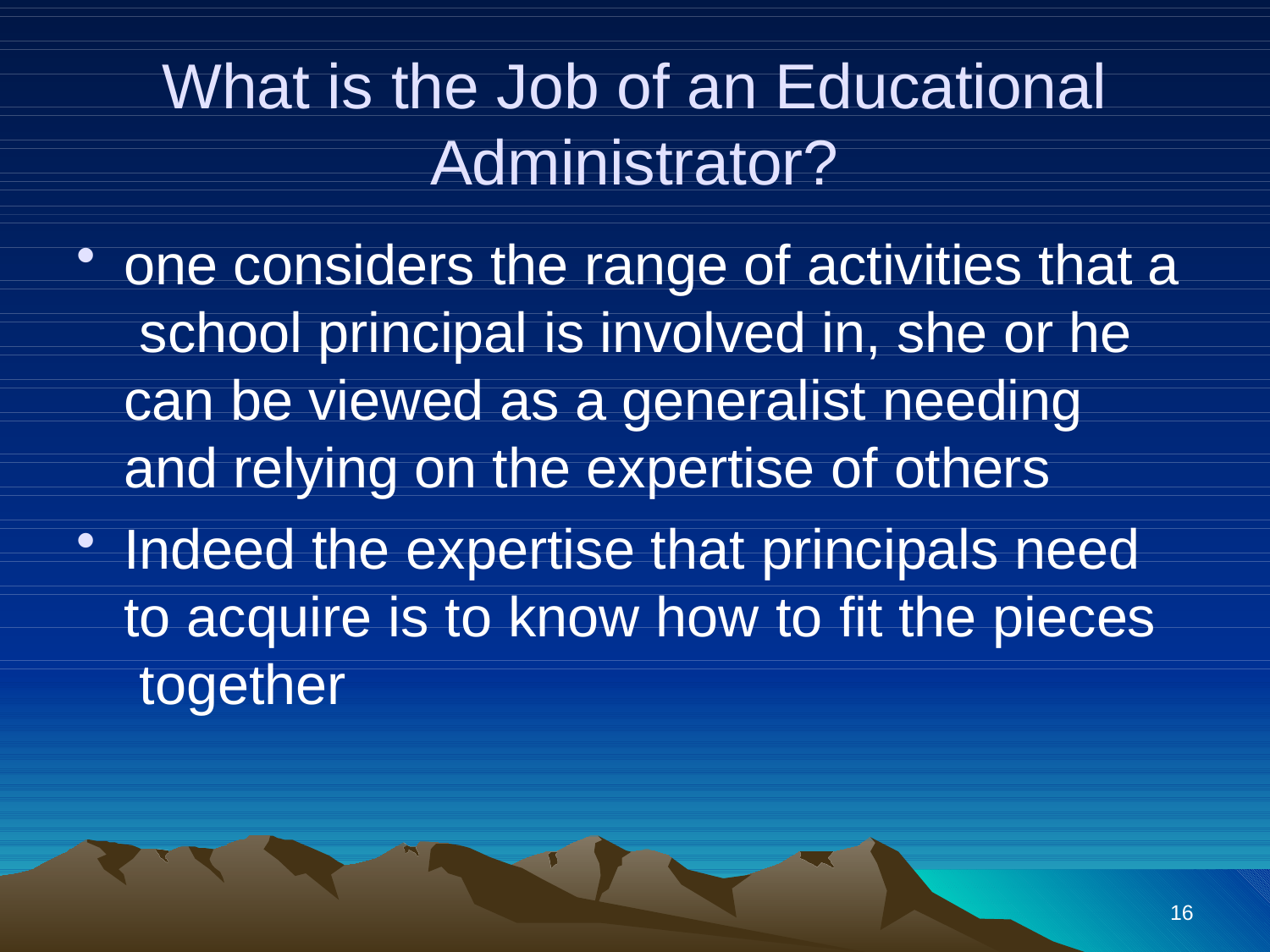

# What is the Job of an Educational
Administrator?
one considers the range of activities that a  school principal is involved in, she or he  can be viewed as a generalist needing  and relying on the expertise of others
Indeed the expertise that principals need  to acquire is to know how to fit the pieces  together

16